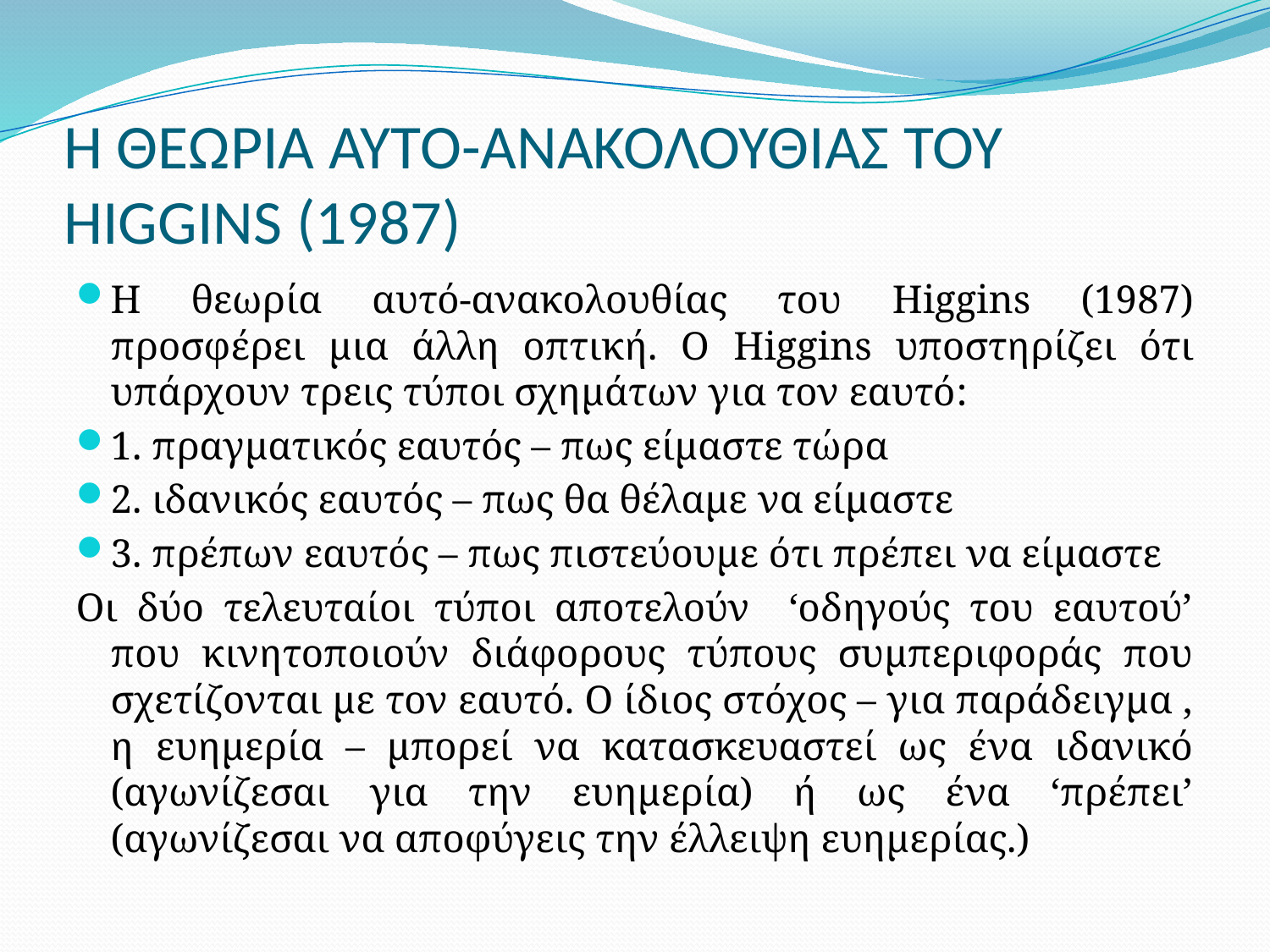

# Η ΘΕΩΡΙΑ ΑΥΤΌ-ΑΝΑΚΟΛΟΥΘΙΑΣ ΤΟΥ HIGGINS (1987)
Η θεωρία αυτό-ανακολουθίας του Higgins (1987) προσφέρει μια άλλη οπτική. Ο Higgins υποστηρίζει ότι υπάρχουν τρεις τύποι σχημάτων για τον εαυτό:
1. πραγματικός εαυτός – πως είμαστε τώρα
2. ιδανικός εαυτός – πως θα θέλαμε να είμαστε
3. πρέπων εαυτός – πως πιστεύουμε ότι πρέπει να είμαστε
Οι δύο τελευταίοι τύποι αποτελούν  ‘οδηγούς του εαυτού’ που κινητοποιούν διάφορους τύπους συμπεριφοράς που σχετίζονται με τον εαυτό. Ο ίδιος στόχος – για παράδειγμα , η ευημερία – μπορεί να κατασκευαστεί ως ένα ιδανικό (αγωνίζεσαι για την ευημερία) ή ως ένα ‘πρέπει’ (αγωνίζεσαι να αποφύγεις την έλλειψη ευημερίας.)